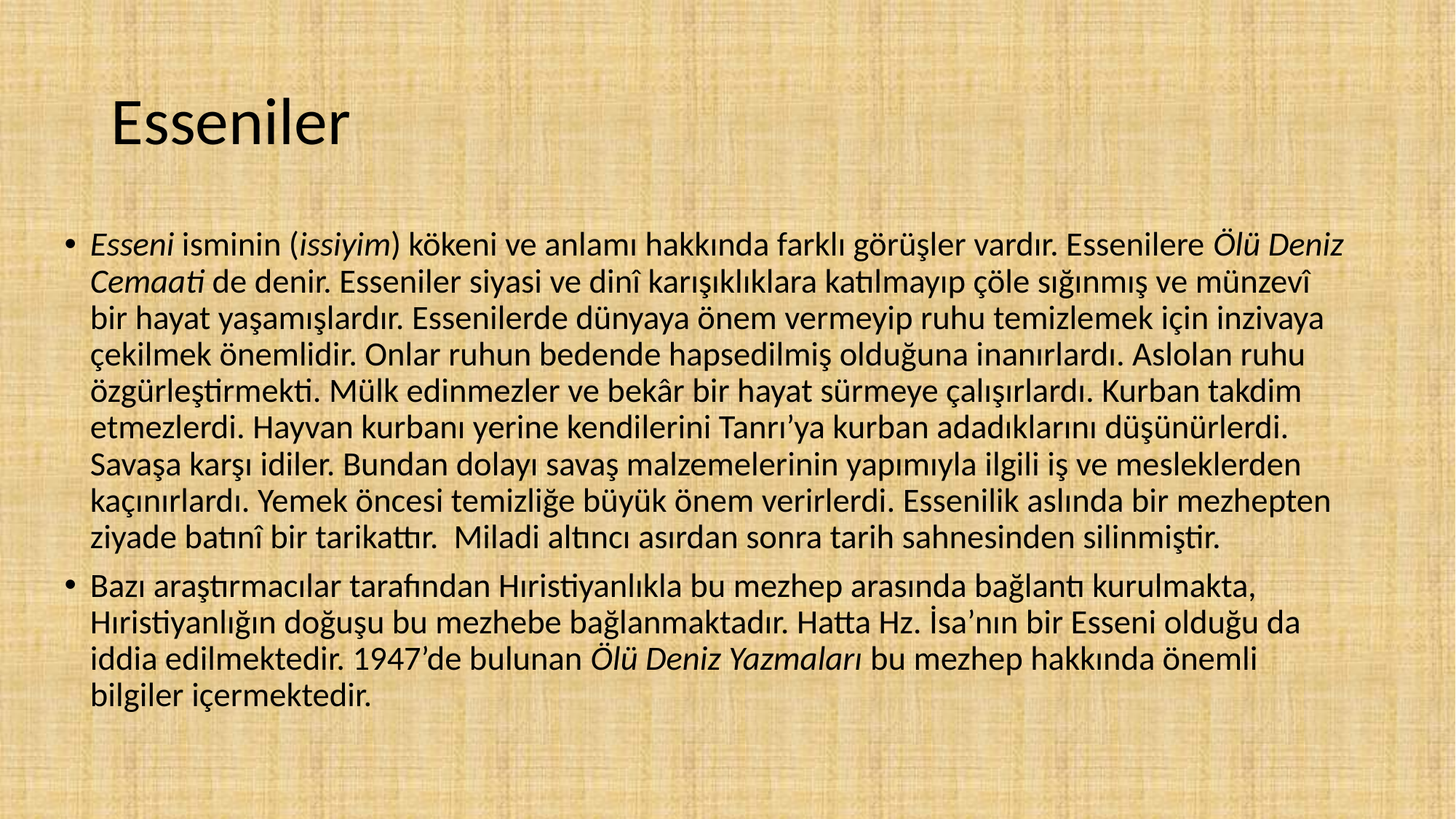

# Esseniler

Esseni isminin (issiyim) kökeni ve anlamı hakkında farklı görüşler vardır. Essenilere Ölü Deniz Cemaati de denir. Esseniler siyasi ve dinî karışıklıklara katılmayıp çöle sığınmış ve münzevî bir hayat yaşamışlardır. Essenilerde dünyaya önem vermeyip ruhu temizlemek için inzivaya çekilmek önemlidir. Onlar ruhun bedende hapsedilmiş olduğuna inanırlardı. Aslolan ruhu özgürleştirmekti. Mülk edinmezler ve bekâr bir hayat sürmeye çalışırlardı. Kurban takdim etmezlerdi. Hayvan kurbanı yerine kendilerini Tanrı’ya kurban adadıklarını düşünürlerdi. Savaşa karşı idiler. Bundan dolayı savaş malzemelerinin yapımıyla ilgili iş ve mesleklerden kaçınırlardı. Yemek öncesi temizliğe büyük önem verirlerdi. Essenilik aslında bir mezhepten ziyade batınî bir tarikattır.  Miladi altıncı asırdan sonra tarih sahnesinden silinmiştir.
Bazı araştırmacılar tarafından Hıristiyanlıkla bu mezhep arasında bağlantı kurulmakta, Hıristiyanlığın doğuşu bu mezhebe bağlanmaktadır. Hatta Hz. İsa’nın bir Esseni olduğu da iddia edilmektedir. 1947’de bulunan Ölü Deniz Yazmaları bu mezhep hakkında önemli bilgiler içermektedir.